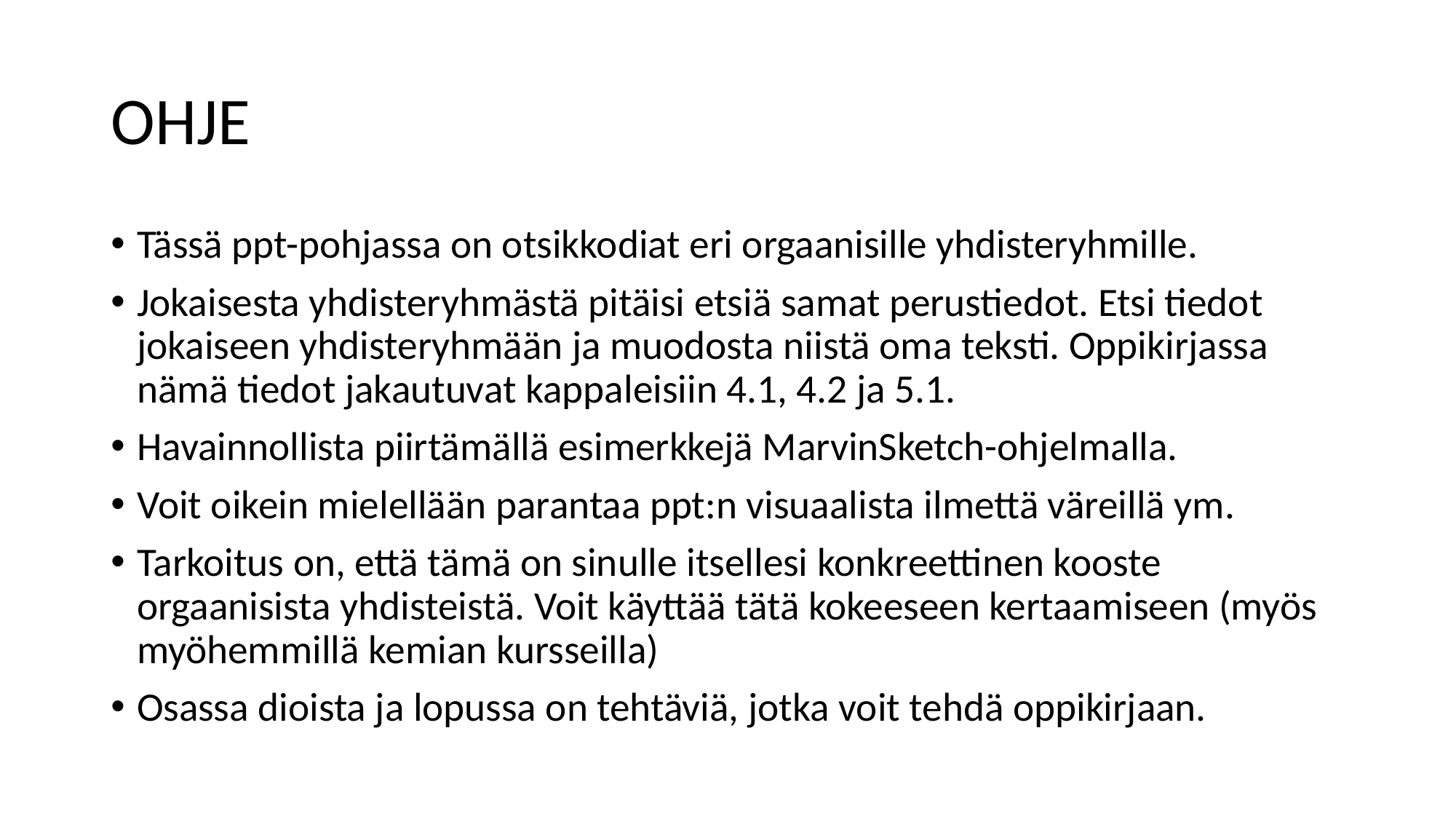

# OHJE
Tässä ppt-pohjassa on otsikkodiat eri orgaanisille yhdisteryhmille.
Jokaisesta yhdisteryhmästä pitäisi etsiä samat perustiedot. Etsi tiedot jokaiseen yhdisteryhmään ja muodosta niistä oma teksti. Oppikirjassa nämä tiedot jakautuvat kappaleisiin 4.1, 4.2 ja 5.1.
Havainnollista piirtämällä esimerkkejä MarvinSketch-ohjelmalla.
Voit oikein mielellään parantaa ppt:n visuaalista ilmettä väreillä ym.
Tarkoitus on, että tämä on sinulle itsellesi konkreettinen kooste orgaanisista yhdisteistä. Voit käyttää tätä kokeeseen kertaamiseen (myös myöhemmillä kemian kursseilla)
Osassa dioista ja lopussa on tehtäviä, jotka voit tehdä oppikirjaan.